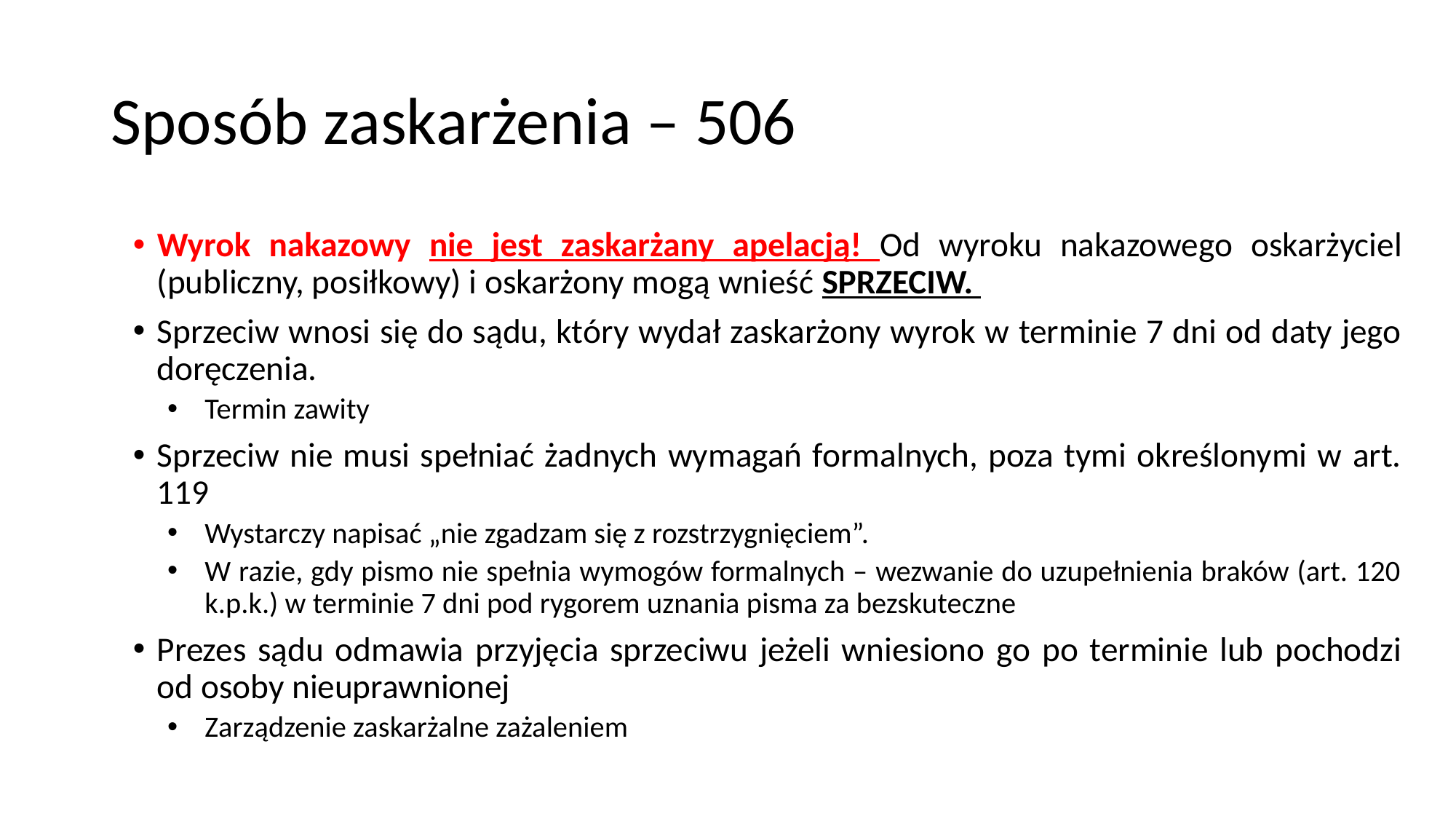

# Sposób zaskarżenia – 506
Wyrok nakazowy nie jest zaskarżany apelacją! Od wyroku nakazowego oskarżyciel (publiczny, posiłkowy) i oskarżony mogą wnieść SPRZECIW.
Sprzeciw wnosi się do sądu, który wydał zaskarżony wyrok w terminie 7 dni od daty jego doręczenia.
Termin zawity
Sprzeciw nie musi spełniać żadnych wymagań formalnych, poza tymi określonymi w art. 119
Wystarczy napisać „nie zgadzam się z rozstrzygnięciem”.
W razie, gdy pismo nie spełnia wymogów formalnych – wezwanie do uzupełnienia braków (art. 120 k.p.k.) w terminie 7 dni pod rygorem uznania pisma za bezskuteczne
Prezes sądu odmawia przyjęcia sprzeciwu jeżeli wniesiono go po terminie lub pochodzi od osoby nieuprawnionej
Zarządzenie zaskarżalne zażaleniem